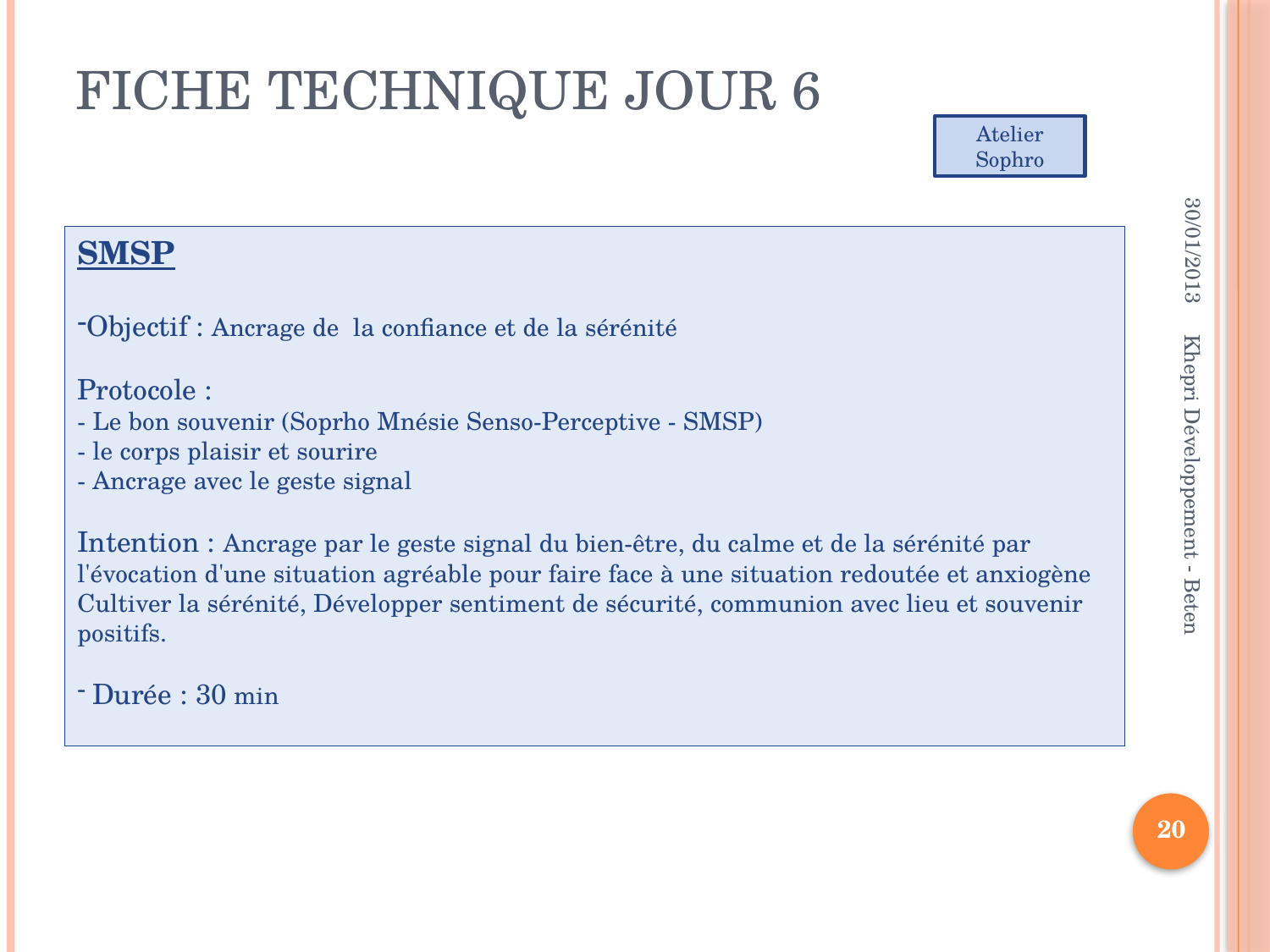

# Fiche technique jour 6
Atelier Sophro
30/01/2013
SMSP

Objectif : Ancrage de  la confiance et de la sérénité

Protocole :
- Le bon souvenir (Soprho Mnésie Senso-Perceptive - SMSP)
- le corps plaisir et sourire
- Ancrage avec le geste signal

Intention : Ancrage par le geste signal du bien-être, du calme et de la sérénité par l'évocation d'une situation agréable pour faire face à une situation redoutée et anxiogène
Cultiver la sérénité, Développer sentiment de sécurité, communion avec lieu et souvenir positifs.

 Durée : 30 min

Khepri Développement - Beten
20